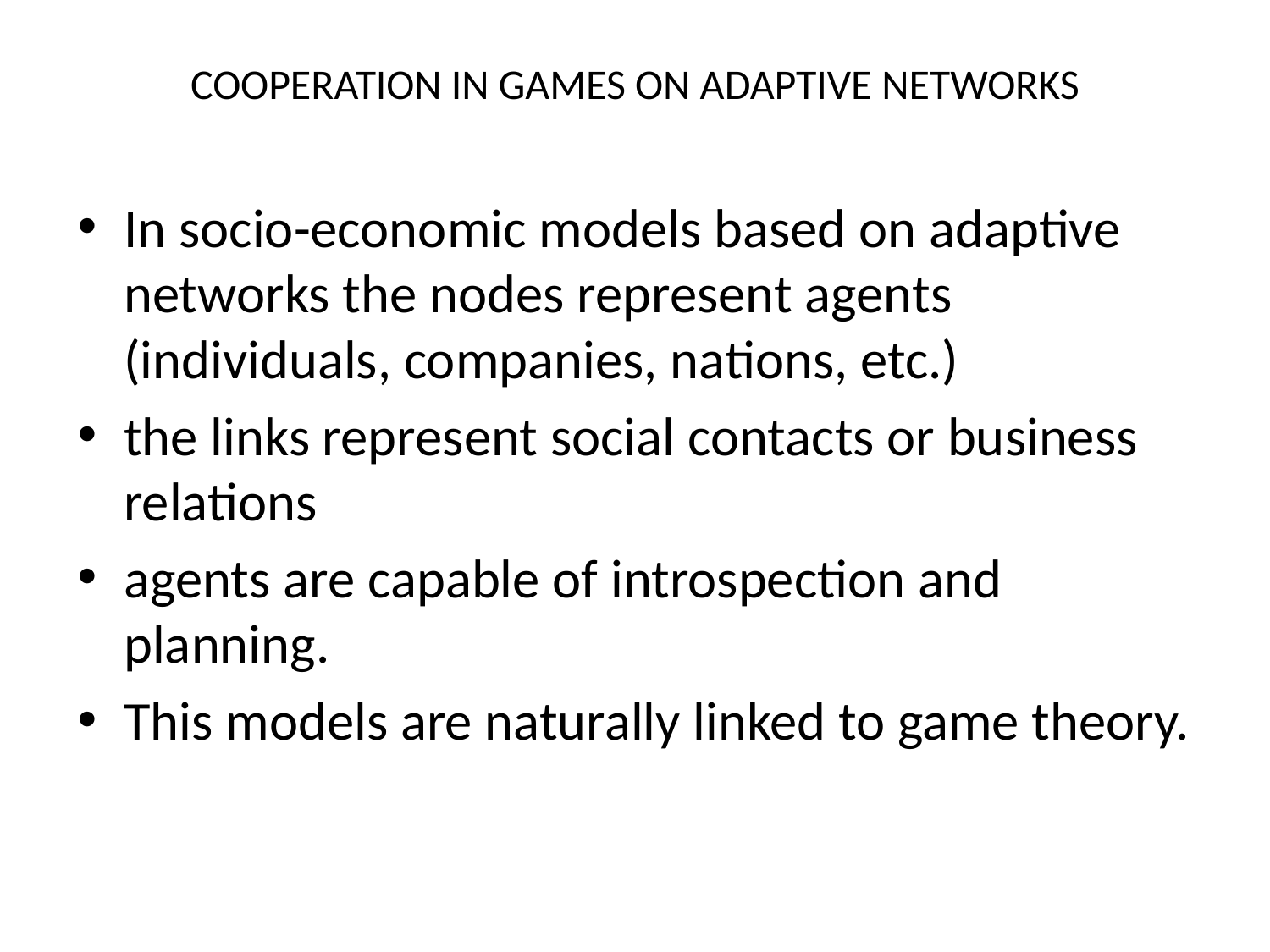

# COOPERATION IN GAMES ON ADAPTIVE NETWORKS
In socio-economic models based on adaptive networks the nodes represent agents (individuals, companies, nations, etc.)
the links represent social contacts or business relations
agents are capable of introspection and planning.
This models are naturally linked to game theory.